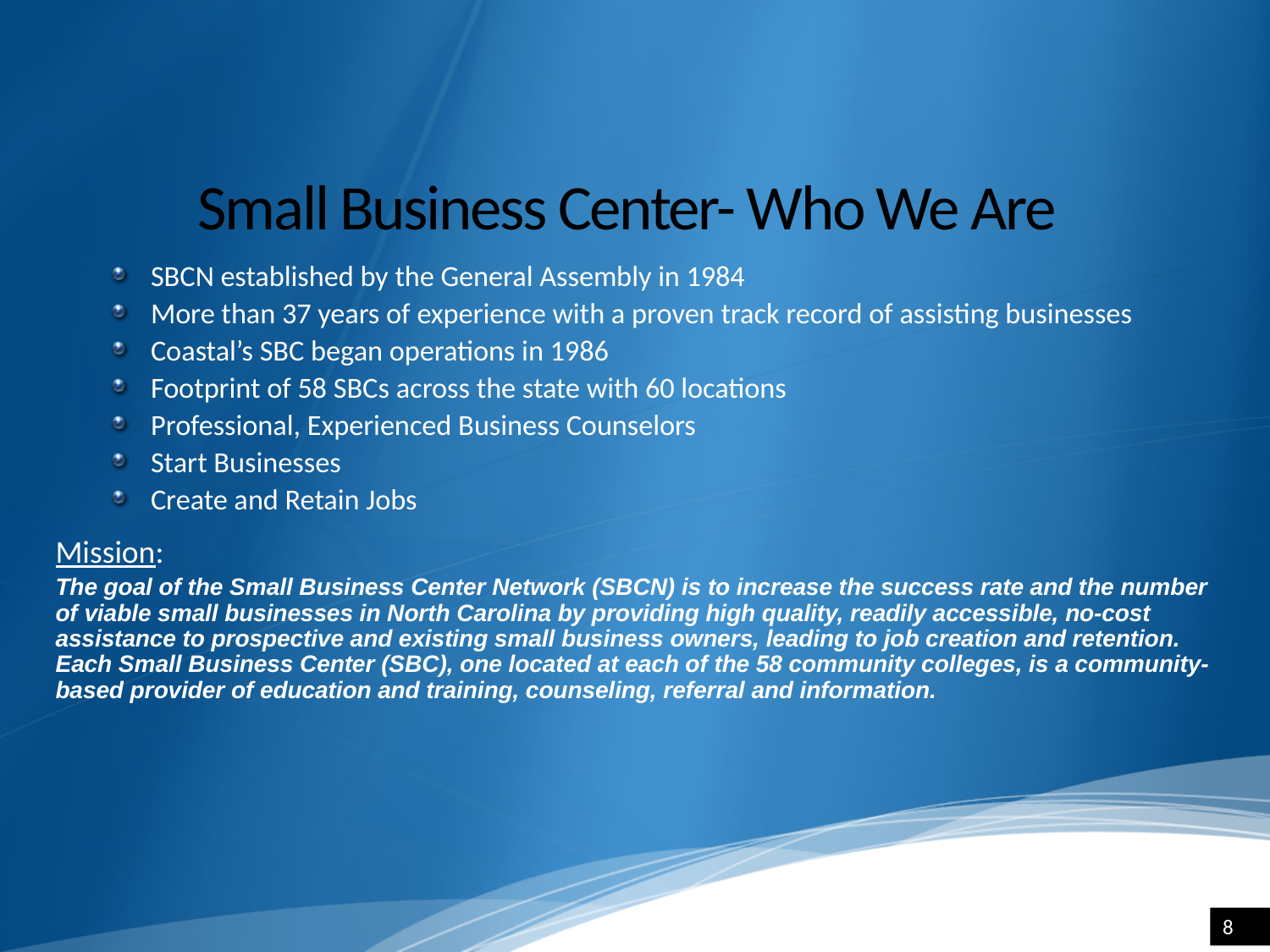

# Small Business Center- Who We Are
SBCN established by the General Assembly in 1984
More than 37 years of experience with a proven track record of assisting businesses
Coastal’s SBC began operations in 1986
Footprint of 58 SBCs across the state with 60 locations
Professional, Experienced Business Counselors
Start Businesses
Create and Retain Jobs

Mission:
The goal of the Small Business Center Network (SBCN) is to increase the success rate and the number of viable small businesses in North Carolina by providing high quality, readily accessible, no-cost assistance to prospective and existing small business owners, leading to job creation and retention.  Each Small Business Center (SBC), one located at each of the 58 community colleges, is a community-based provider of education and training, counseling, referral and information.

8